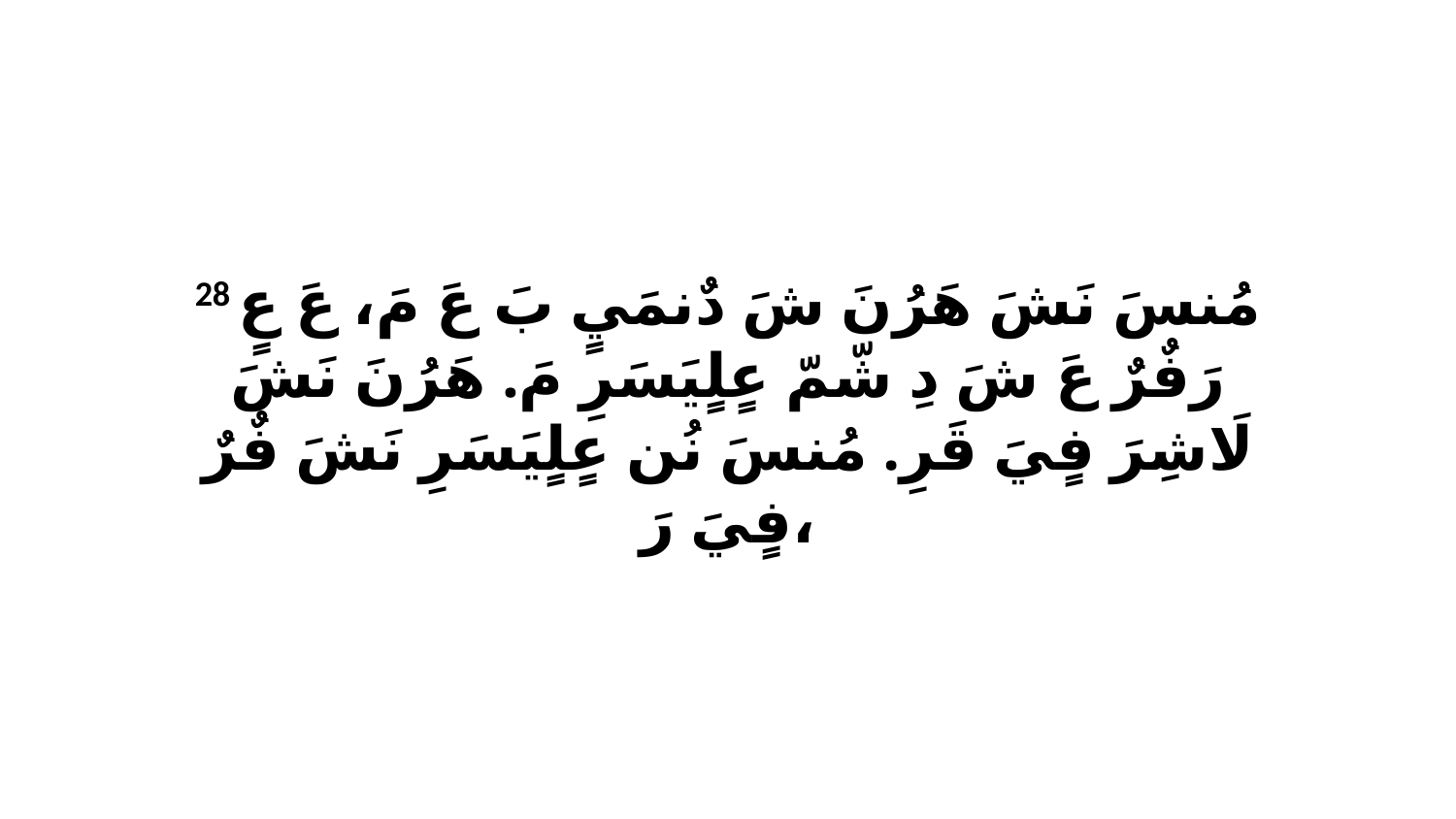

28 مُنسَ نَشَ هَرُنَ شَ دٌنمَيٍ بَ عَ مَ، عَ عٍ رَفٌرٌ عَ شَ دِ شّمّ عٍلٍيَسَرِ مَ. هَرُنَ نَشَ لَاشِرَ فٍيَ قَرِ. مُنسَ نُن عٍلٍيَسَرِ نَشَ فٌرٌ فٍيَ رَ،